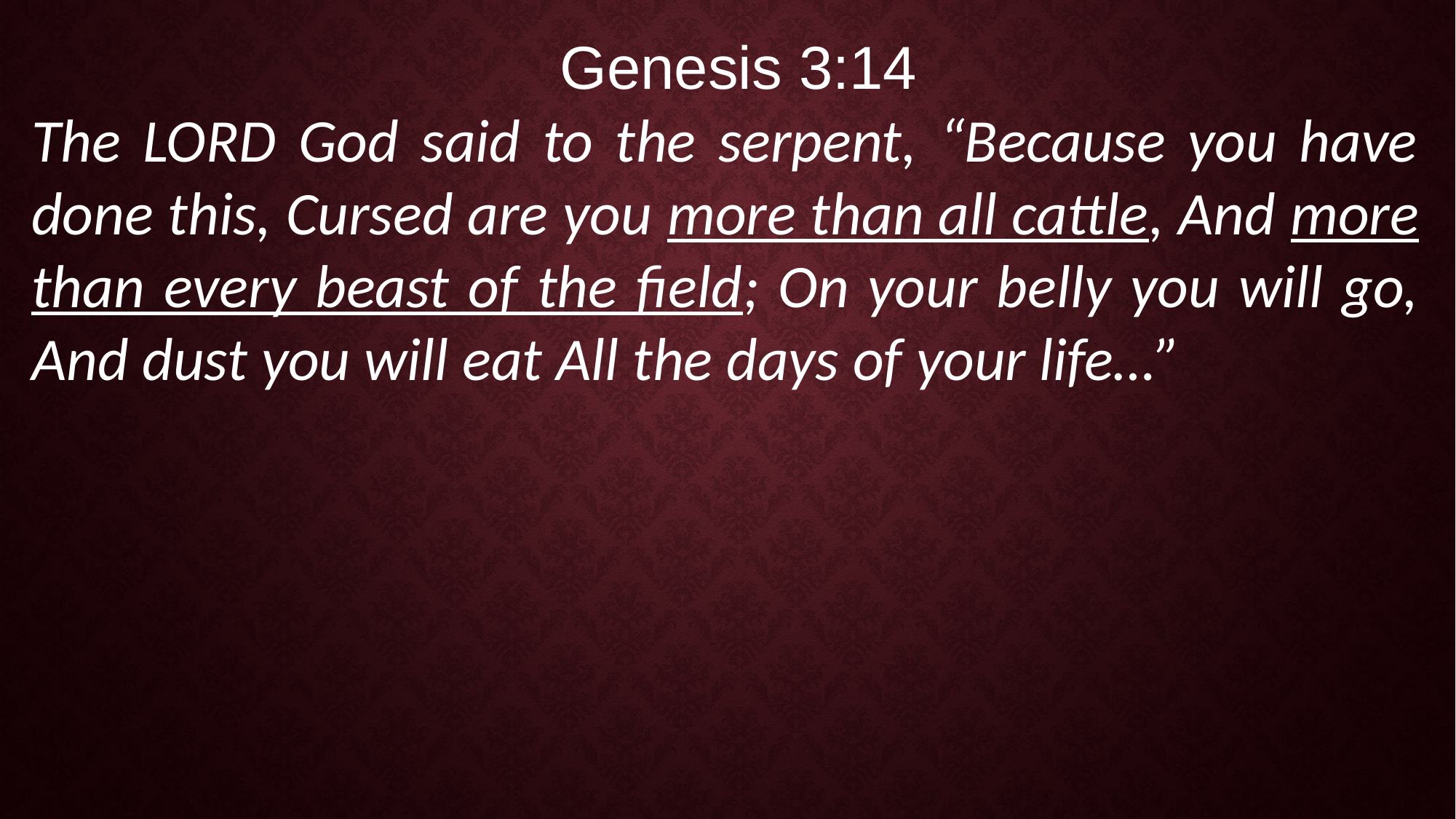

Genesis 3:14
The LORD God said to the serpent, “Because you have done this, Cursed are you more than all cattle, And more than every beast of the field; On your belly you will go, And dust you will eat All the days of your life…”